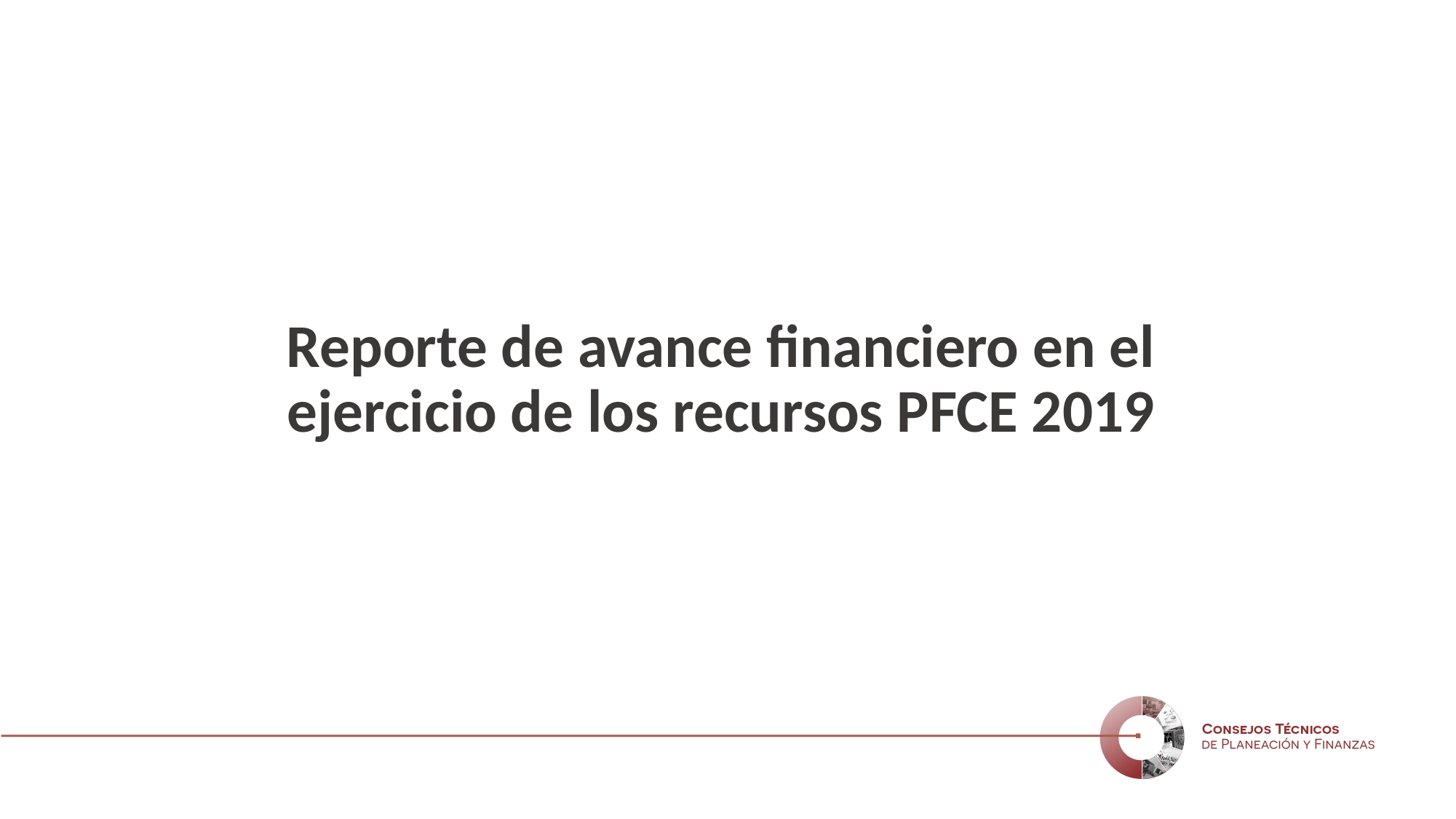

Reporte de avance financiero en el ejercicio de los recursos PFCE 2019